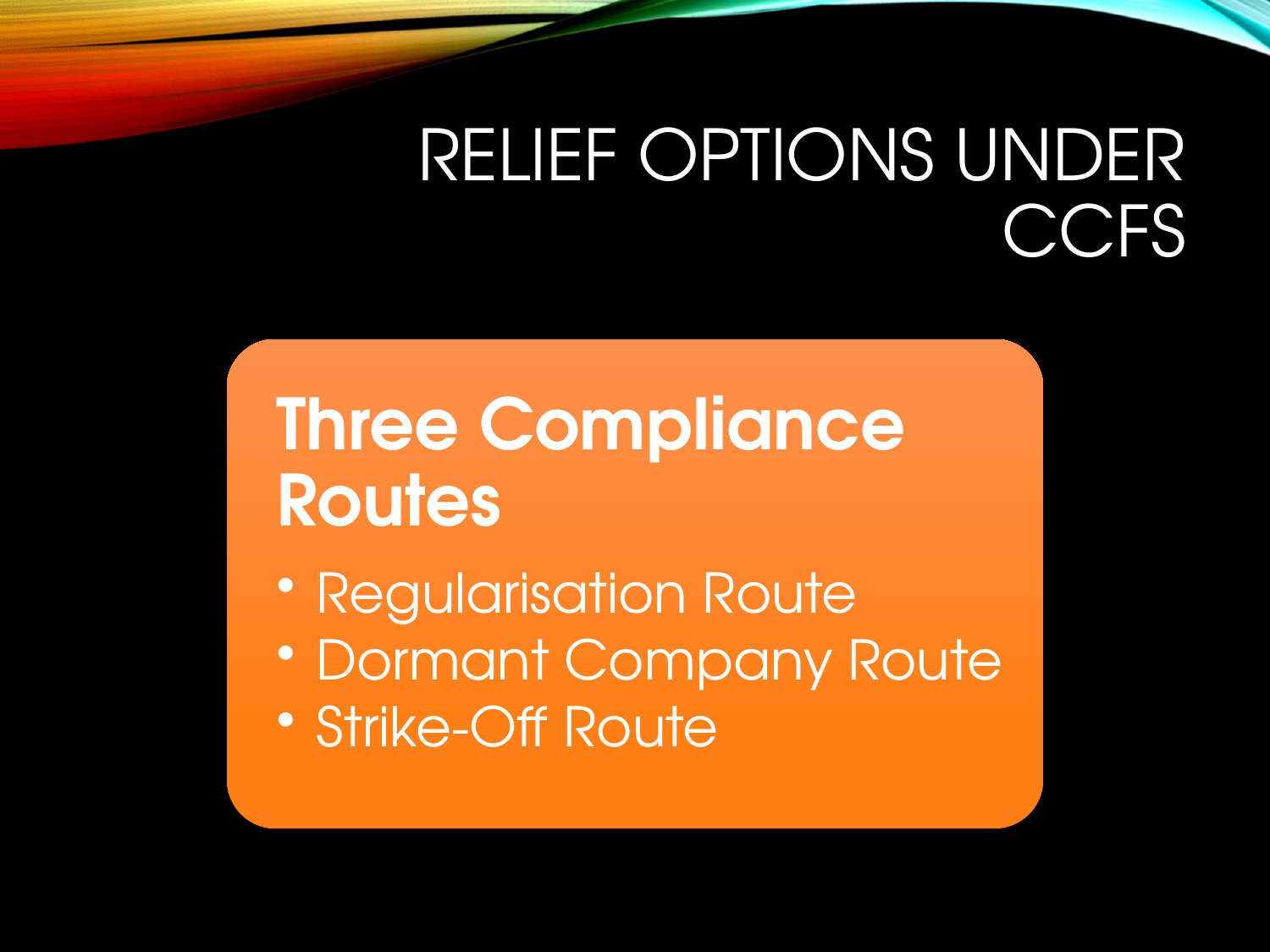

# Relief Options Under CCFS
Three Compliance Routes
Regularisation Route
Dormant Company Route
Strike-Off Route